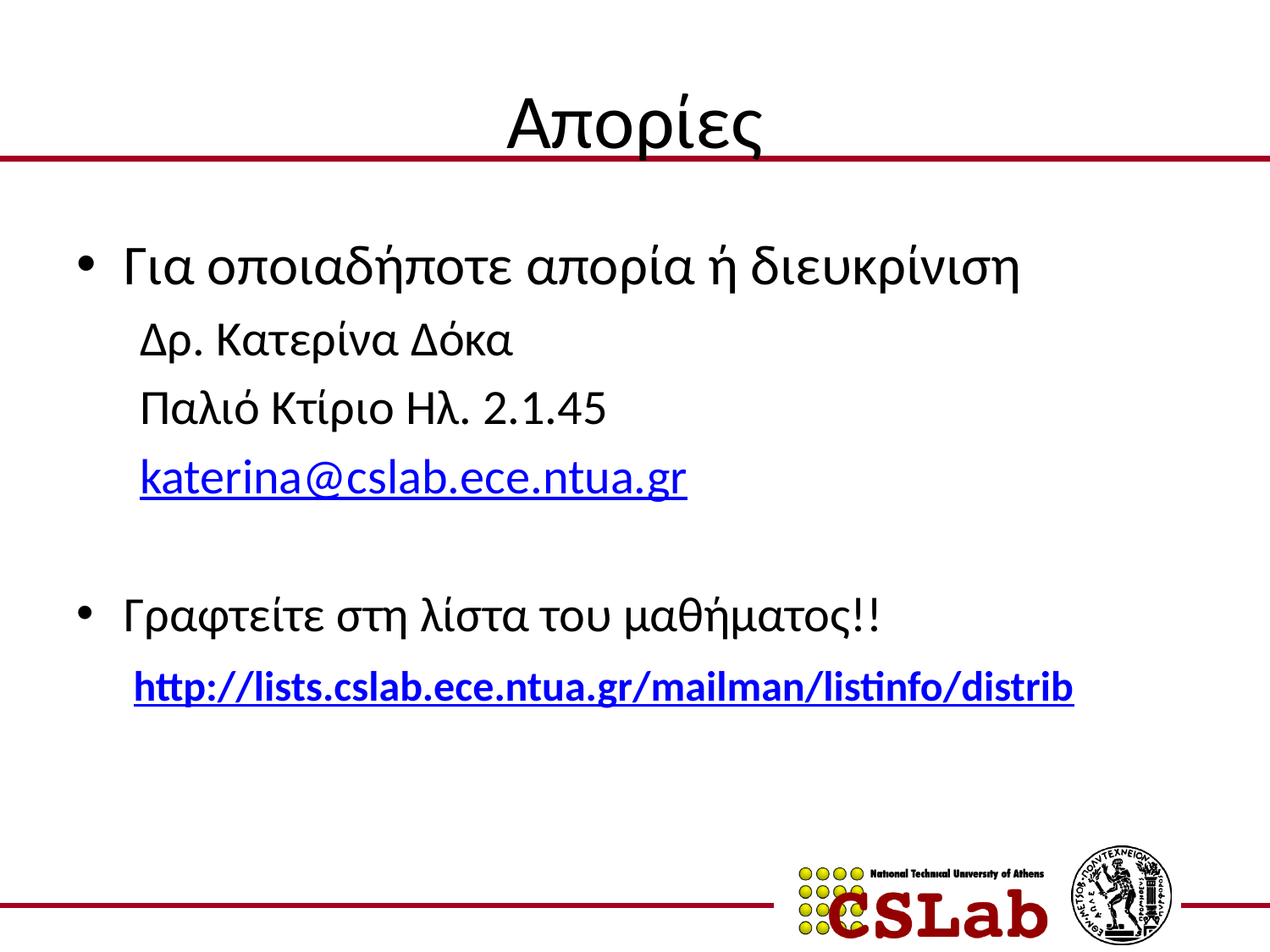

# Απορίες
Για οποιαδήποτε απορία ή διευκρίνιση
Δρ. Κατερίνα Δόκα
Παλιό Κτίριο Ηλ. 2.1.45
katerina@cslab.ece.ntua.gr

Γραφτείτε στη λίστα του μαθήματος!!
	 http://lists.cslab.ece.ntua.gr/mailman/listinfo/distrib